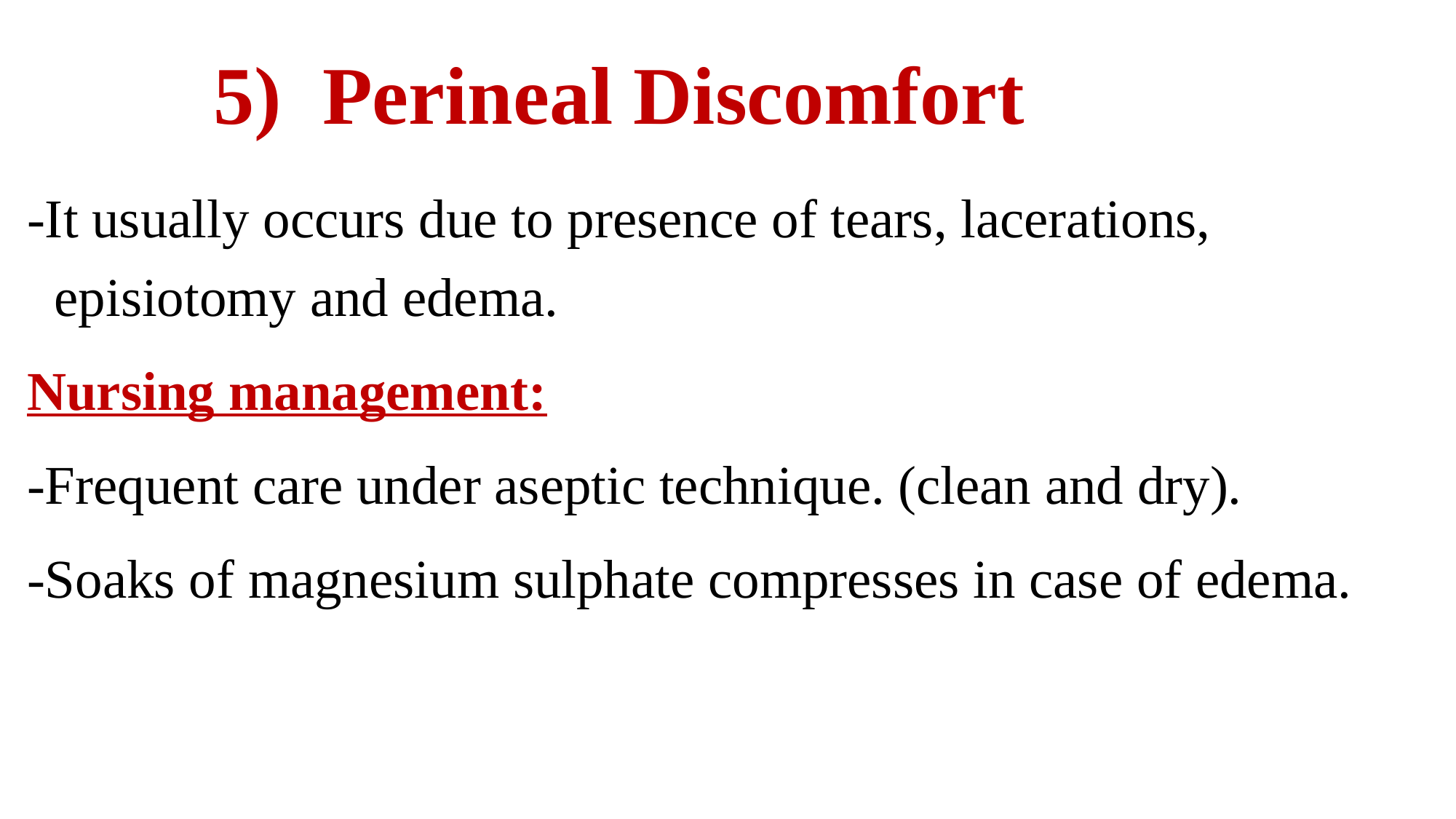

# 5)  Perineal Discomfort
-It usually occurs due to presence of tears, lacerations, episiotomy and edema.
Nursing management:
-Frequent care under aseptic technique. (clean and dry).
-Soaks of magnesium sulphate compresses in case of edema.